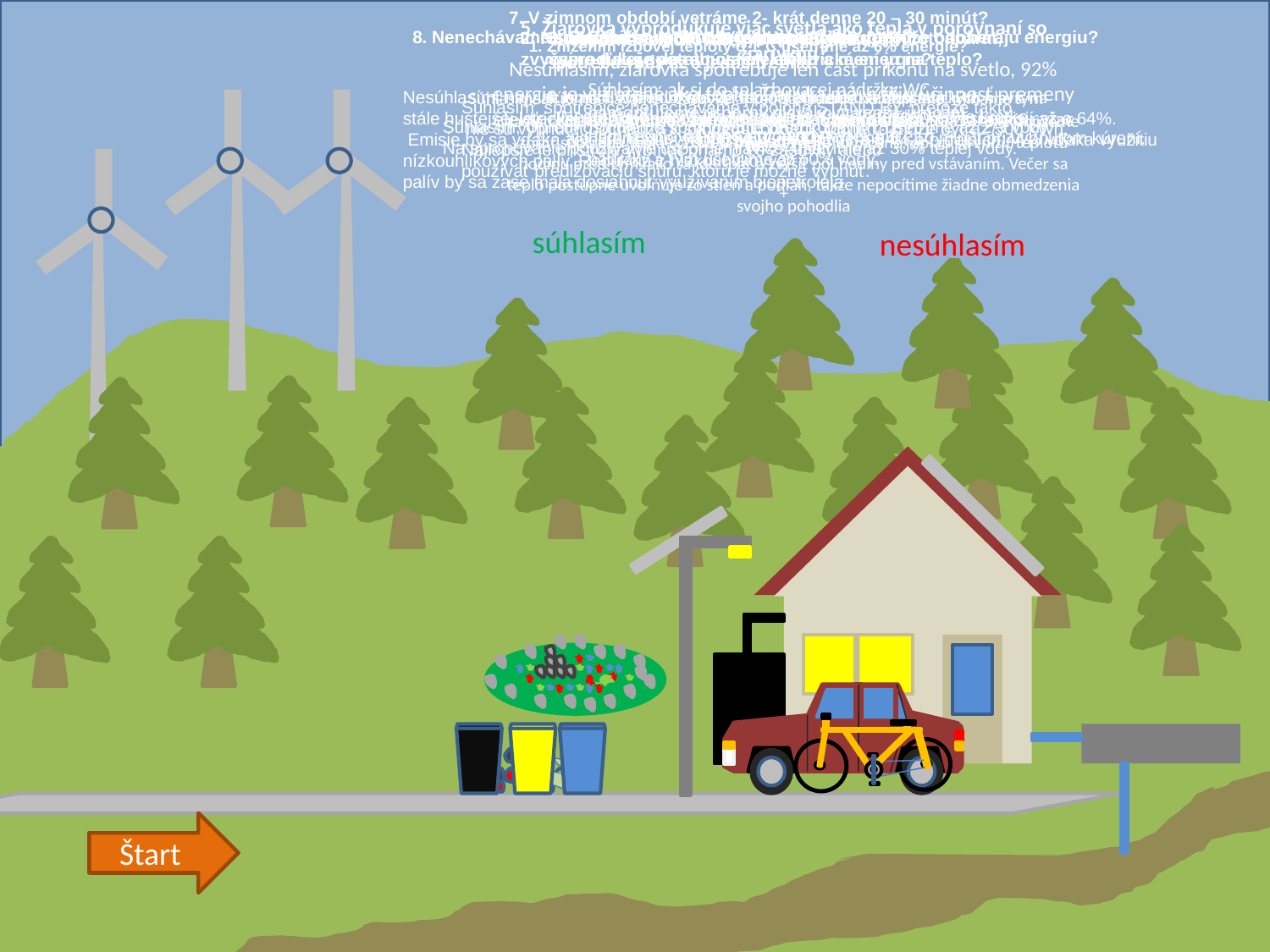

7. V zimnom období vetráme 2- krát denne 20 – 30 minút?
8. Nenechávame spotrebiče v pohotovostnom režime, pretože odoberajú energiu?
2. Nabíjačka, na ktorú nie je pripojený mobil či fotoaparát,
zvyčajne ďalej spotrebúva elektrinu a mení ju na teplo?
3. Najviac emisií CO2 (oxidu uhličitého)
vyprodukuje do atmosféry elektrická energia?
4. Úsporné splachovače na WC dokážu ušetriť spotrebu vody až o jednu tretinu?
6. Sprchovaním ušetríme spotrebu vody?
5. Žiarovka vyprodukuje viac svetla ako tepla v porovnaní so žiarivkou?

1. Znížením izbovej teploty o 1°C ušetríme až 6% energie?
 Súhlasím, ak ju nechávame v zásuvke aj keď zariadenie nenabíjame, míňame tým až 10- krát viac energie, ako je treba pri nabíjaní.

Súhlasím, ak si do splachovacej nádržky WC namontujeme úsporný plavákový ventil, umožní nám regulovať množstvo vody vytekajúcej z nádržky a tým ušetríme až 60% vody.

Nesúhlasím, najviac emisií vyprodukuje do atmosféry letecká doprava. Pri
stále hustejšej leteckej premávke možno predpokladať pre rok 2050 nárast emisií až o 64%.
 Emisie by sa vďaka zefektívneniu výkonu palív mali znížiť o 54% a o ďalších 44% vďaka využitiu
nízkouhlíkových palív. Redukcia z nízkouhlíkových
palív by sa zase mala dosiahnuť využívaním biopetroleja.

Súhlasím, spotrebiče nenechávame v polohe STAND BY, pretože takto
 nie sú vypnuté, dochádza k skrytému odberu, ročne to môže byť až 500 kWh.
Najlepšie je prístroje vypínať priamo zo zásuvky alebo
používať predlžovaciu šnúru, ktorú je možné vypnúť.
 Súhlasím, znížením izbovej teploty pomocou termostatických hlavíc na radiátoroch na noc alebo čas, keď nikto nie je doma o teplotu 3°C - 5°C, môžeme znížiť spotrebu tepla o 20%. V prípade, že je to možné, oplatí sa znížiť teplotu hodinu pred tým, ako sa ide spať a zvýšiť pol hodiny pred vstávaním. Večer sa teplo postupne uvoľňuje zo stien a podláh, takže nepocítime žiadne obmedzenia svojho pohodlia
Nesúhlasím, správne vetranie je najúčinnejšie, keď je krátke,
 ale intenzívne, najlepšie 2 – 3 krát denne 5 - 10 minút pri vypnutom kúrení.
Súhlasím, Uprednostňujeme sprchovanie pred kúpaním, ušetríme až 2/3 vody.
Na sprchovanie používame úsporné hlavice, ušetríme až 30% teplej vody.
Nesúhlasím, žiarovka spotrebuje len časť príkonu na svetlo, 92% energie je vyžiarené ako teplo. Žiarivka má vyššiu účinnosť premeny elektrickej energie na viditeľné svetlo, v porovnaní so žiarovkou viac než 20%.

+
Nesprávne

súhlasím
súhlasím
súhlasím
súhlasím
súhlasím
súhlasím
súhlasím
súhlasím
nesúhlasím
nesúhlasím
nesúhlasím
nesúhlasím
nesúhlasím
nesúhlasím
nesúhlasím
nesúhlasím

#

Koniec
Ďalej
Ďalej
Ďalej
Ďalej
Ďalej
Ďalej
Ďalej
Štart